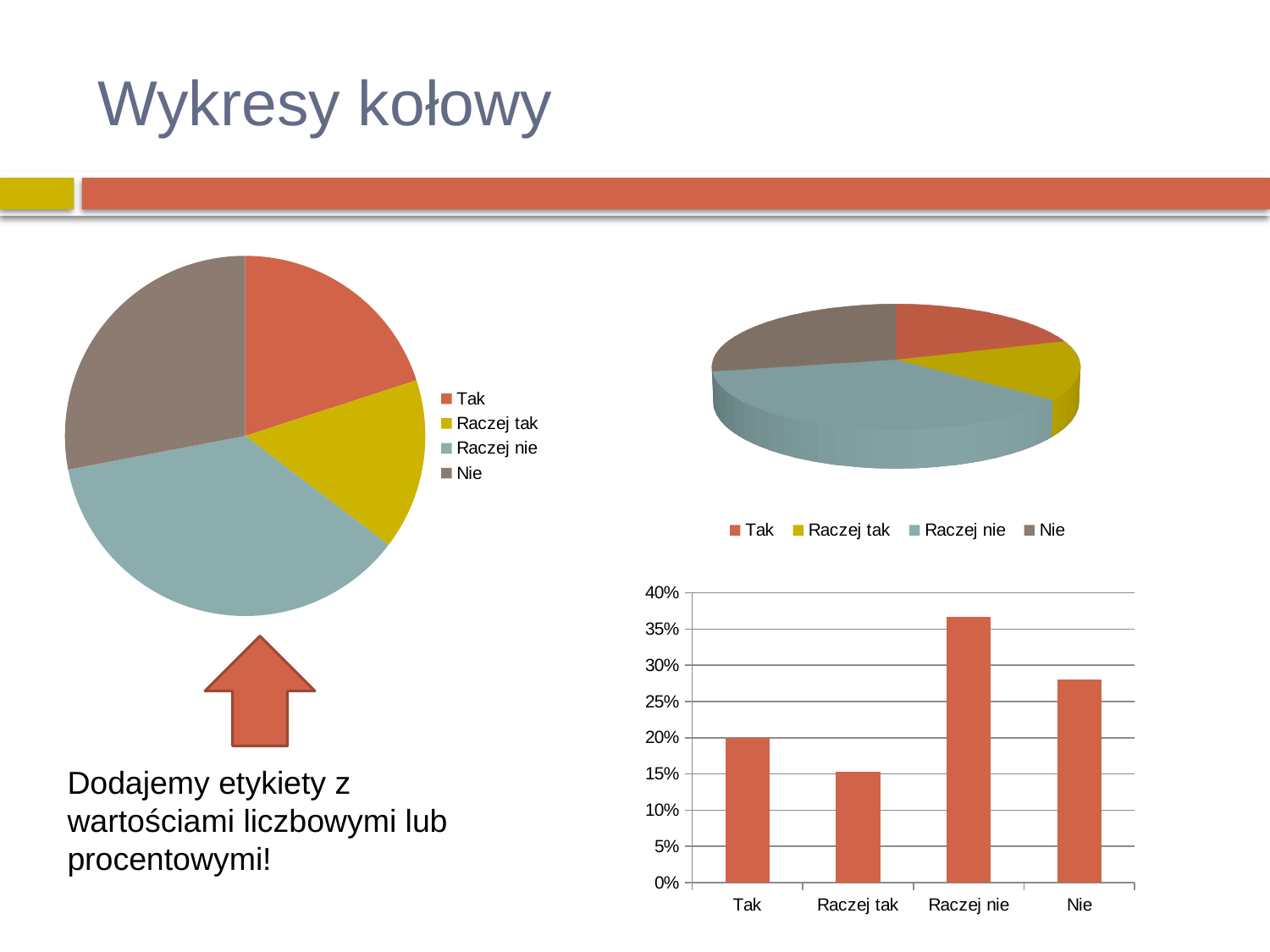

# Wykresy kołowy

[unsupported chart]

### Chart

| Category |  |
|---|---|
| Tak | 0.2 |
| Raczej tak | 0.15333333333333363 |
| Raczej nie | 0.36666666666666725 |
| Nie | 0.2800000000000001 |

### Chart

| Category |  |
|---|---|
| Tak | 0.2 |
| Raczej tak | 0.15333333333333363 |
| Raczej nie | 0.36666666666666725 |
| Nie | 0.2800000000000001 |
Dodajemy etykiety z wartościami liczbowymi lub procentowymi!